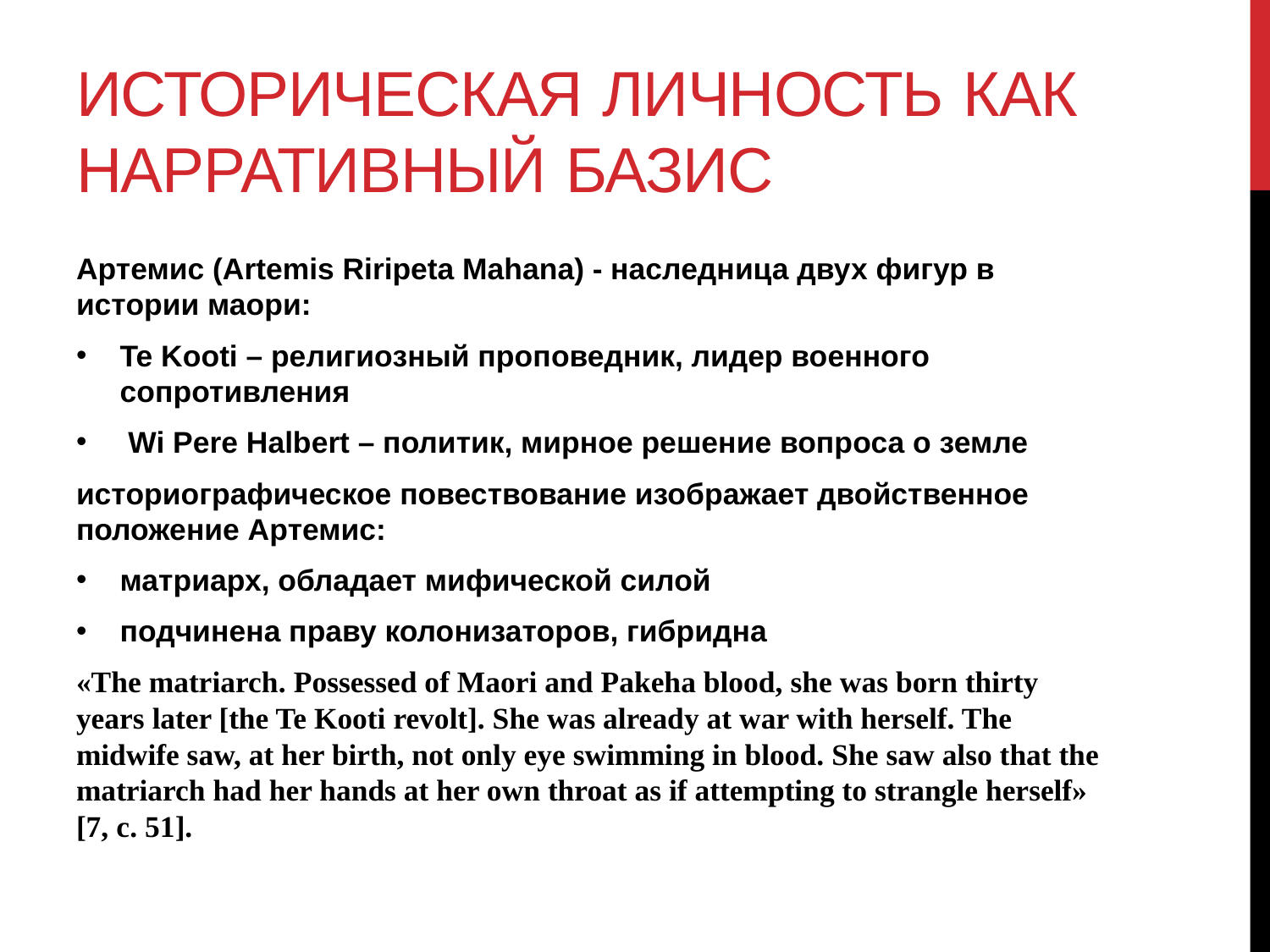

# Историческая личность как нарративный базис
Артемис (Artemis Riripeta Mahana) - наследница двух фигур в истории маори:
Te Kooti – религиозный проповедник, лидер военного сопротивления
 Wi Pere Halbert – политик, мирное решение вопроса о земле
историографическое повествование изображает двойственное положение Артемис:
матриарх, обладает мифической силой
подчинена праву колонизаторов, гибридна
«The matriarch. Possessed of Maori and Pakeha blood, she was born thirty years later [the Te Kooti revolt]. She was already at war with herself. The midwife saw, at her birth, not only eye swimming in blood. She saw also that the matriarch had her hands at her own throat as if attempting to strangle herself» [7, с. 51].